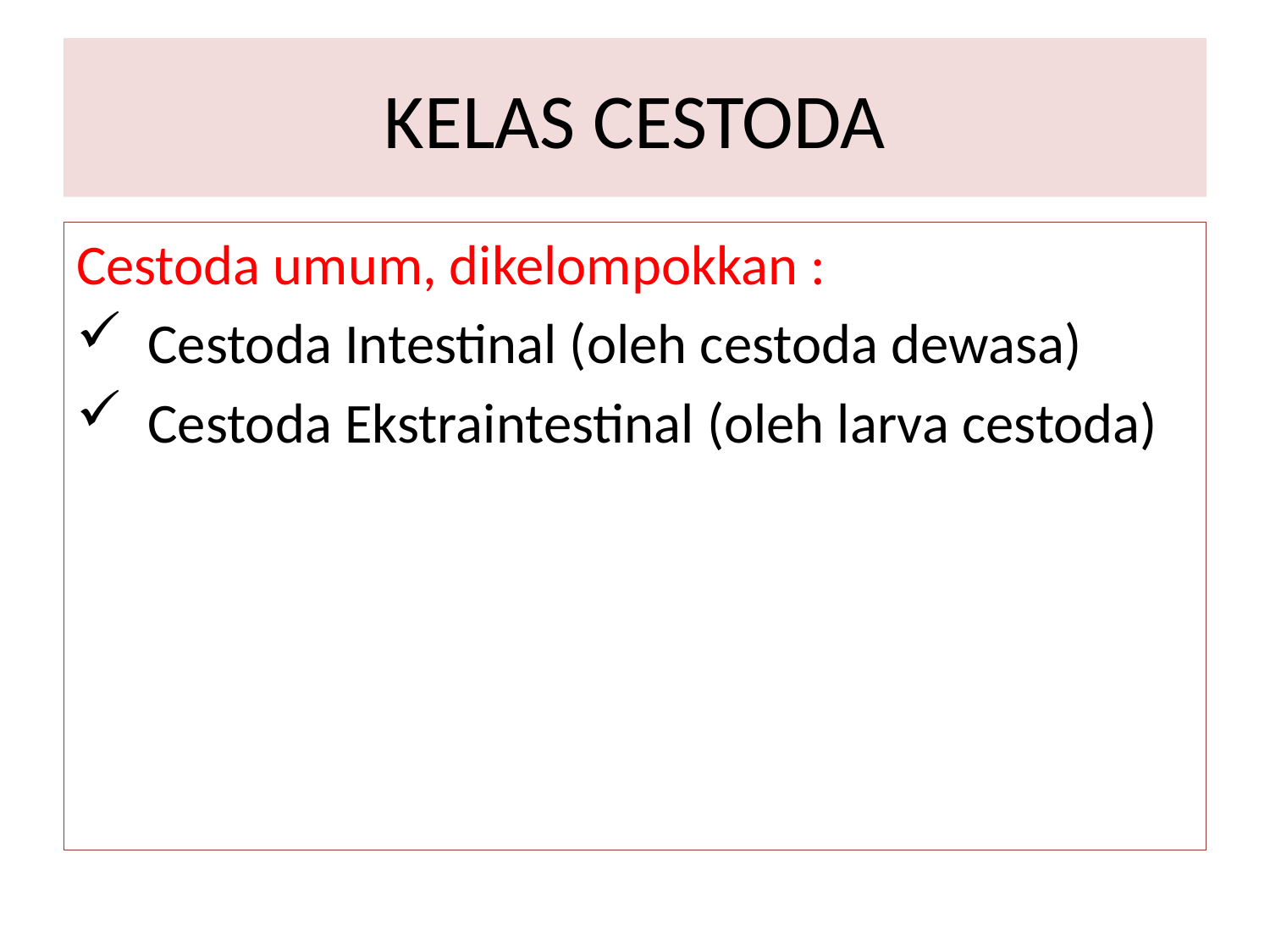

# KELAS CESTODA
Cestoda umum, dikelompokkan :
Cestoda Intestinal (oleh cestoda dewasa)
Cestoda Ekstraintestinal (oleh larva cestoda)